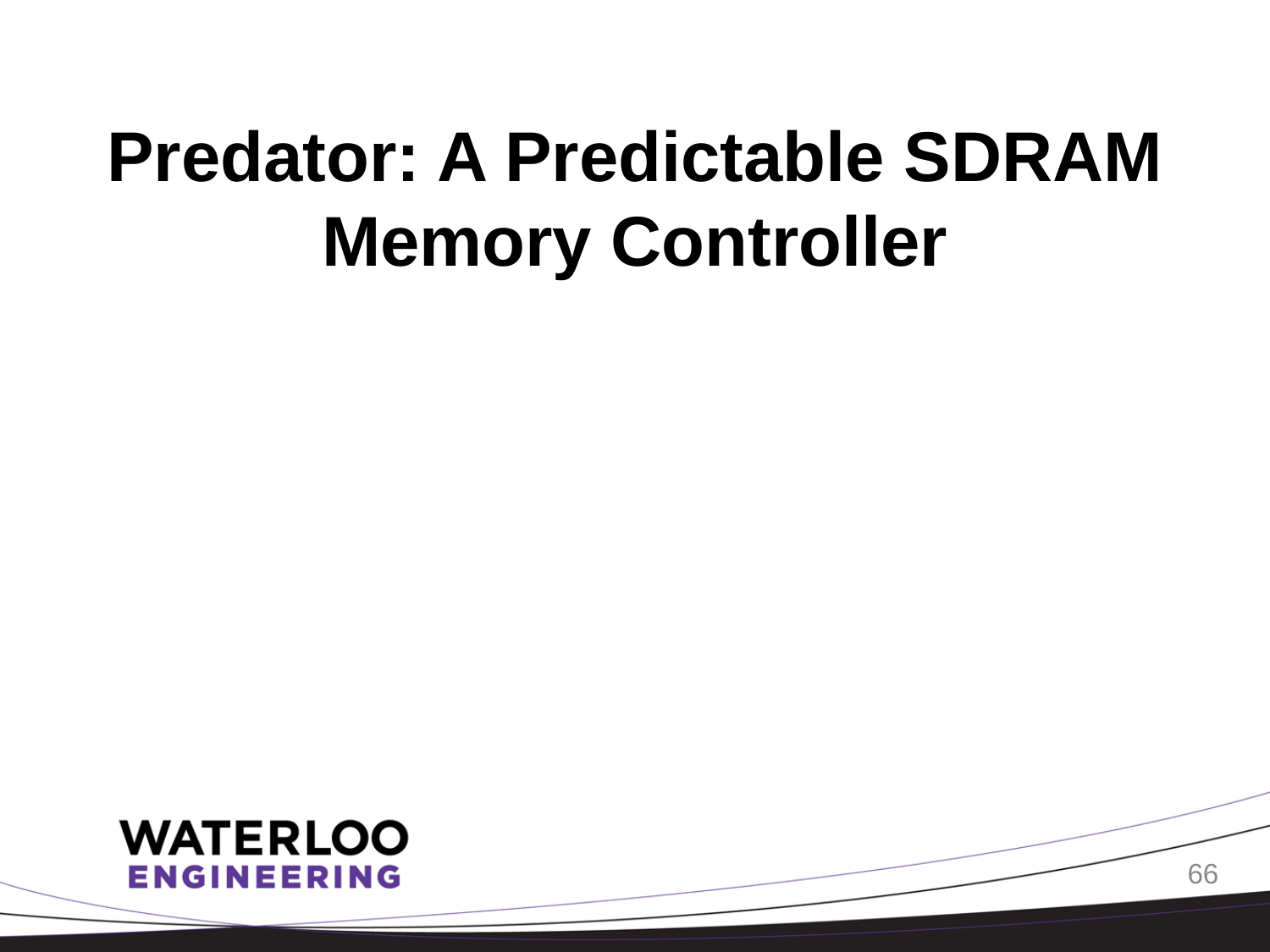

# Predator: A Predictable SDRAM Memory Controller
66